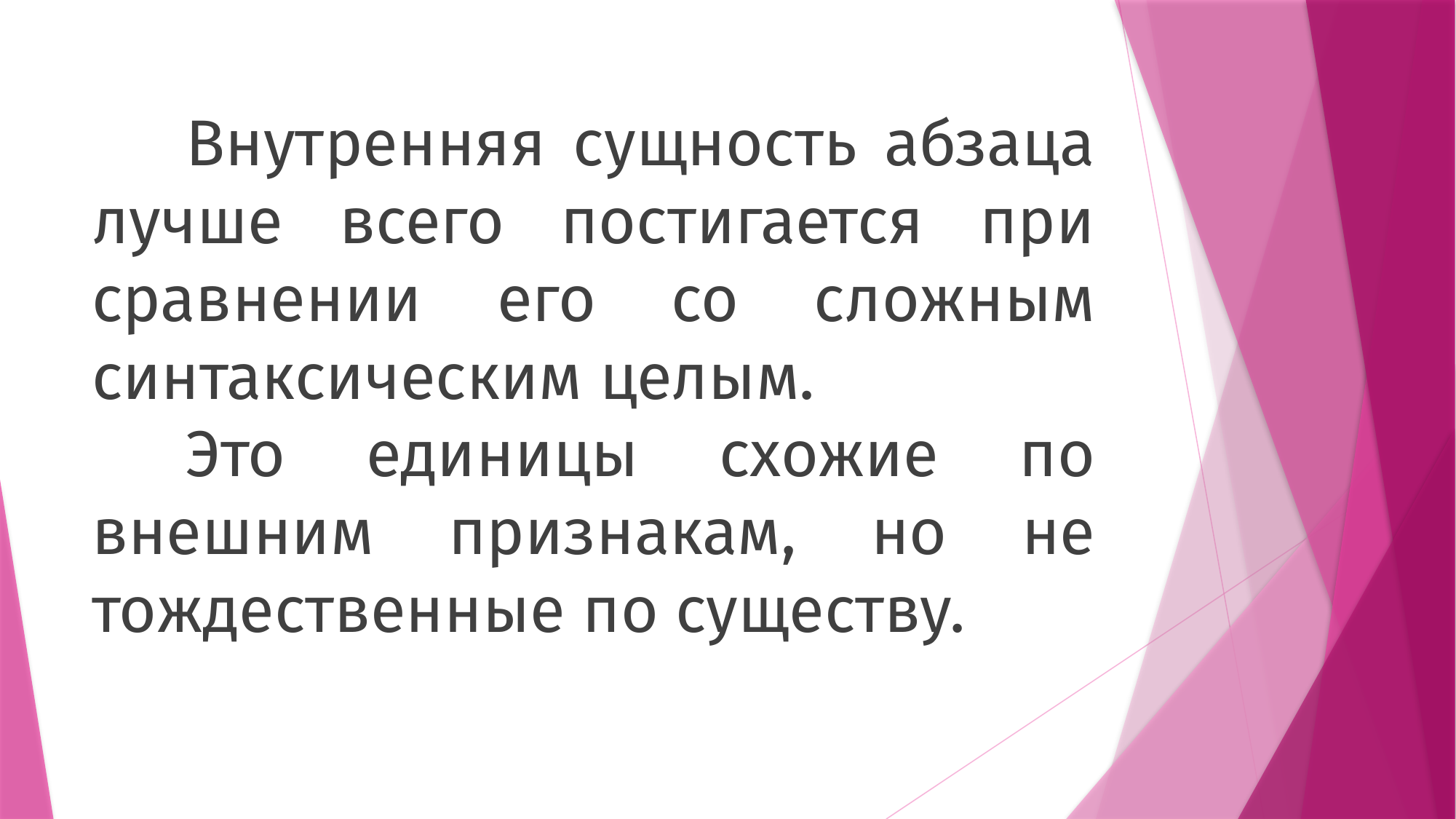

Внутренняя сущность абзаца лучше всего постигается при сравнении его со сложным синтаксическим целым.
Это единицы схожие по внешним признакам, но не тождественные по существу.